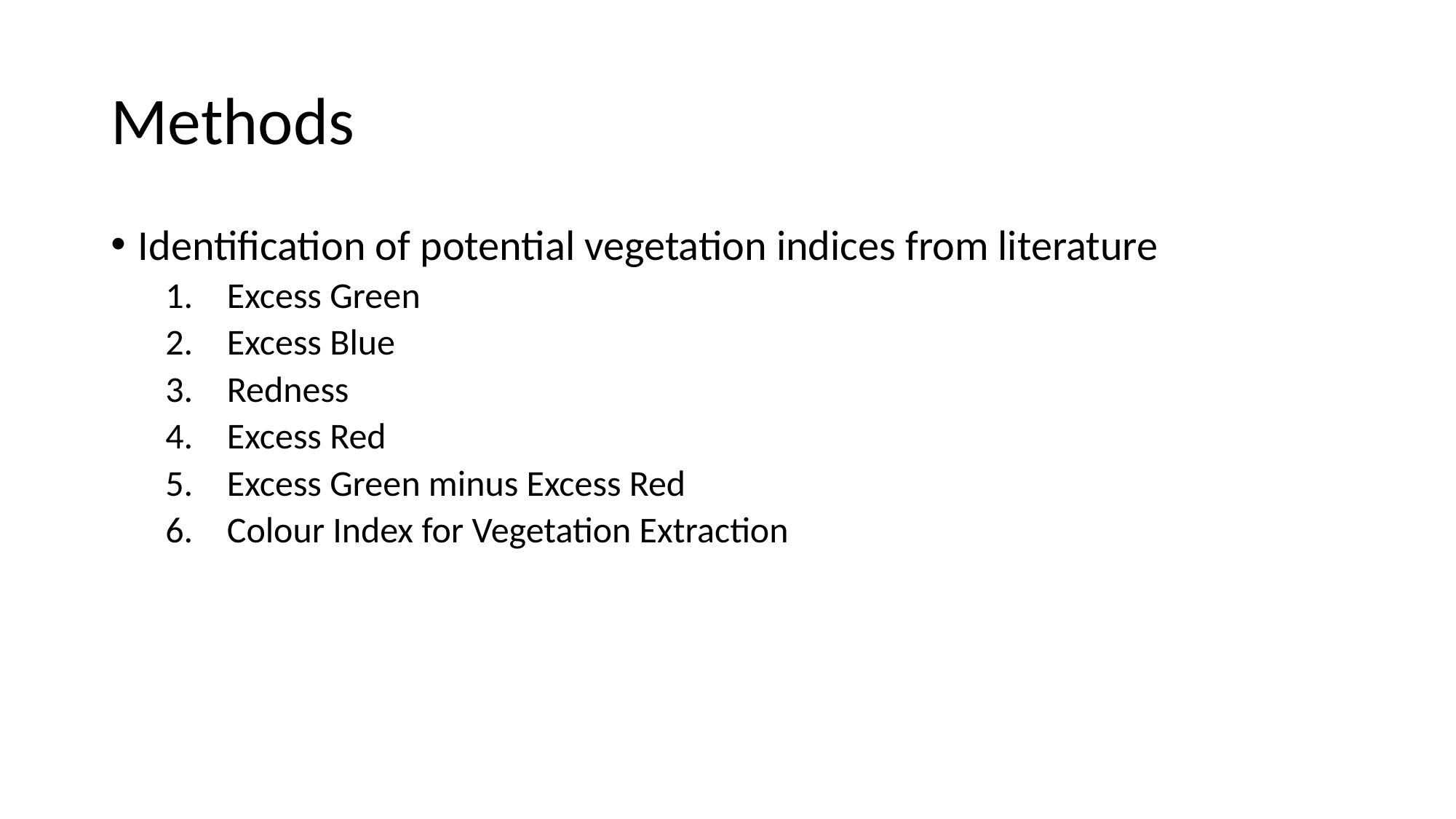

# Methods
Identification of potential vegetation indices from literature
Excess Green
Excess Blue
Redness
Excess Red
Excess Green minus Excess Red
Colour Index for Vegetation Extraction